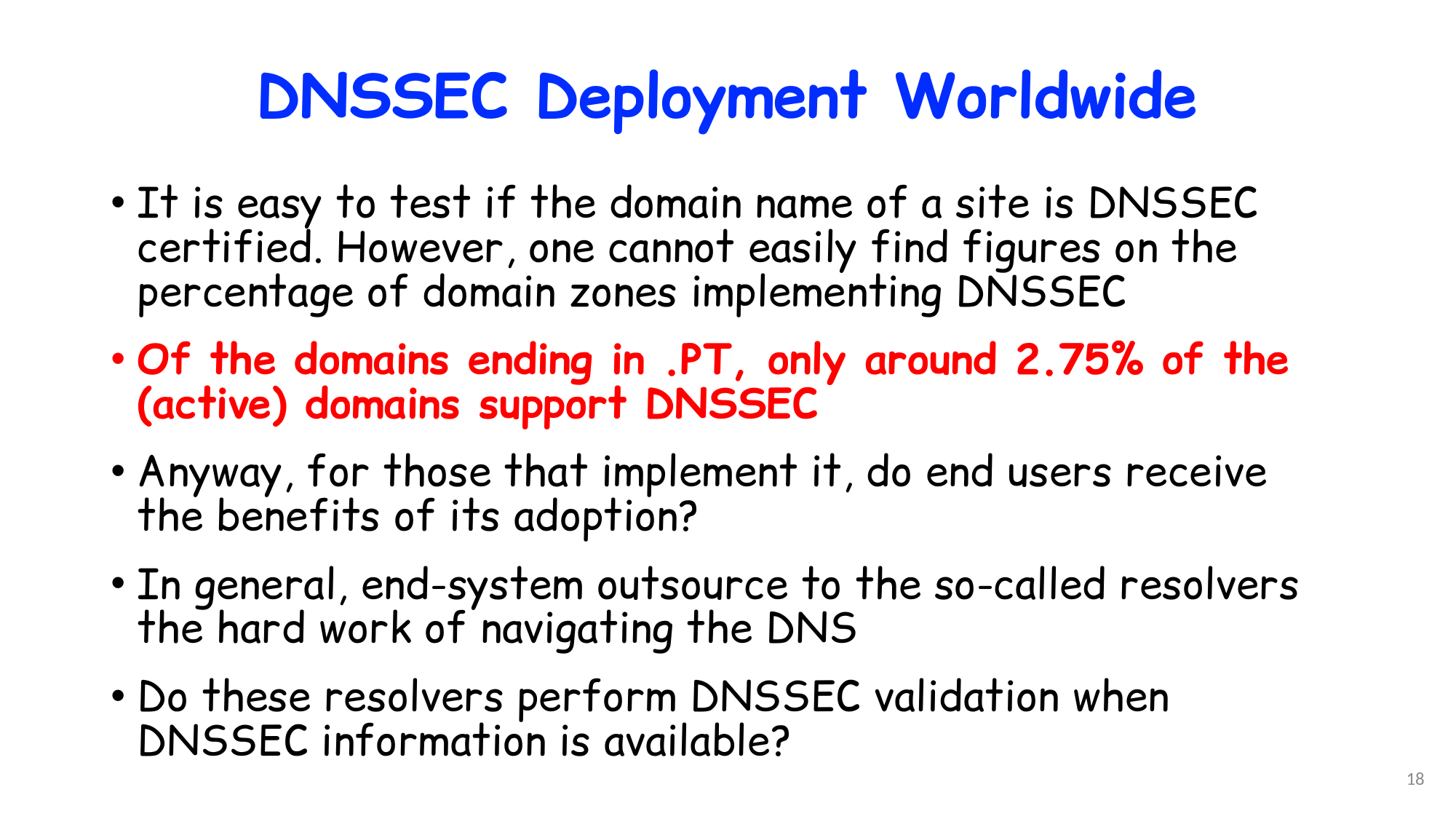

# DNSSEC Deployment Worldwide
It is easy to test if the domain name of a site is DNSSEC certified. However, one cannot easily find figures on the percentage of domain zones implementing DNSSEC
Of the domains ending in .PT, only around 2.75% of the (active) domains support DNSSEC
Anyway, for those that implement it, do end users receive the benefits of its adoption?
In general, end-system outsource to the so-called resolvers the hard work of navigating the DNS
Do these resolvers perform DNSSEC validation when DNSSEC information is available?

18